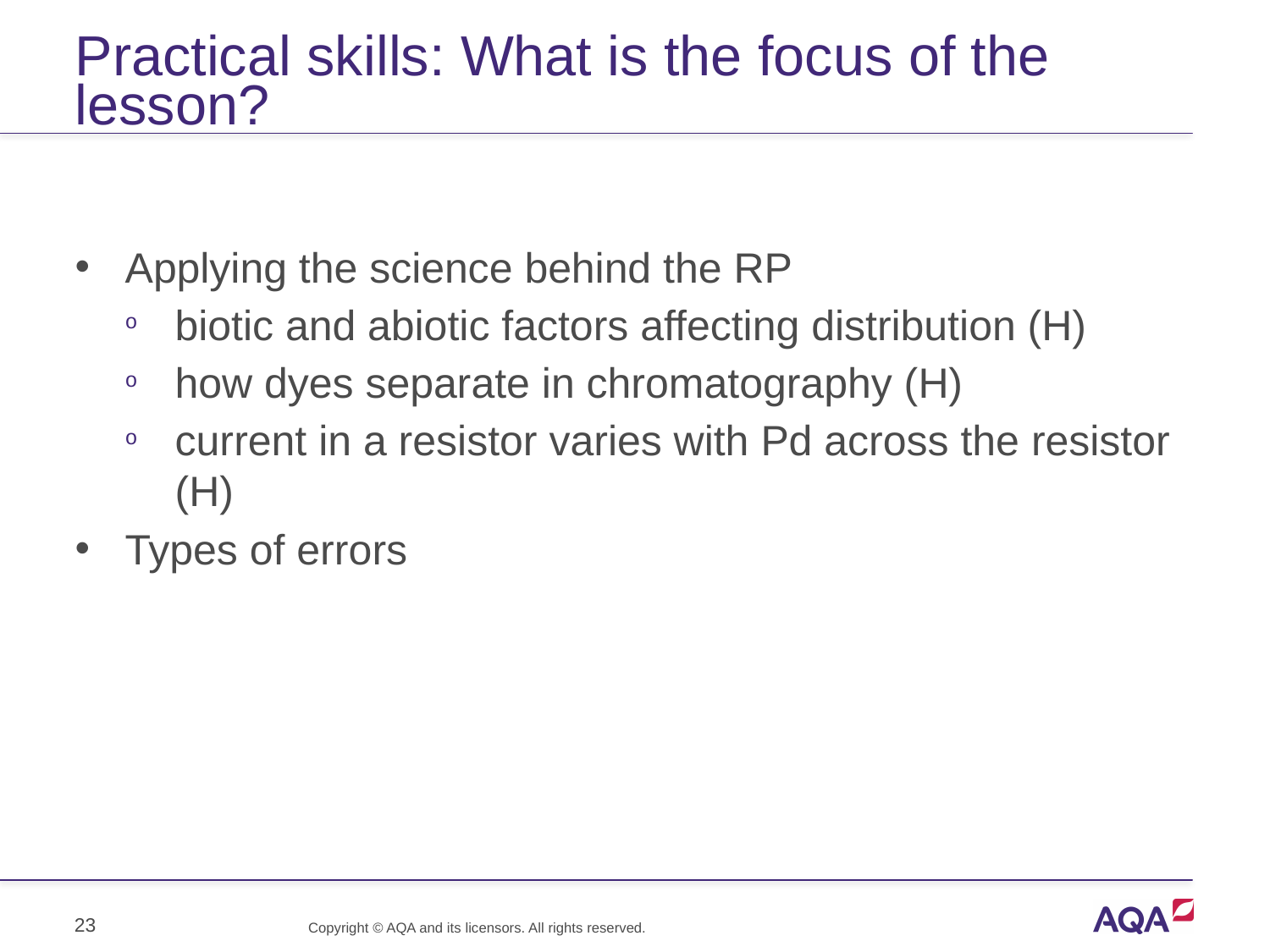

# Practical skills: What is the focus of the lesson?
Applying the science behind the RP
biotic and abiotic factors affecting distribution (H)
how dyes separate in chromatography (H)
current in a resistor varies with Pd across the resistor (H)
Types of errors

23
Copyright © AQA and its licensors. All rights reserved.